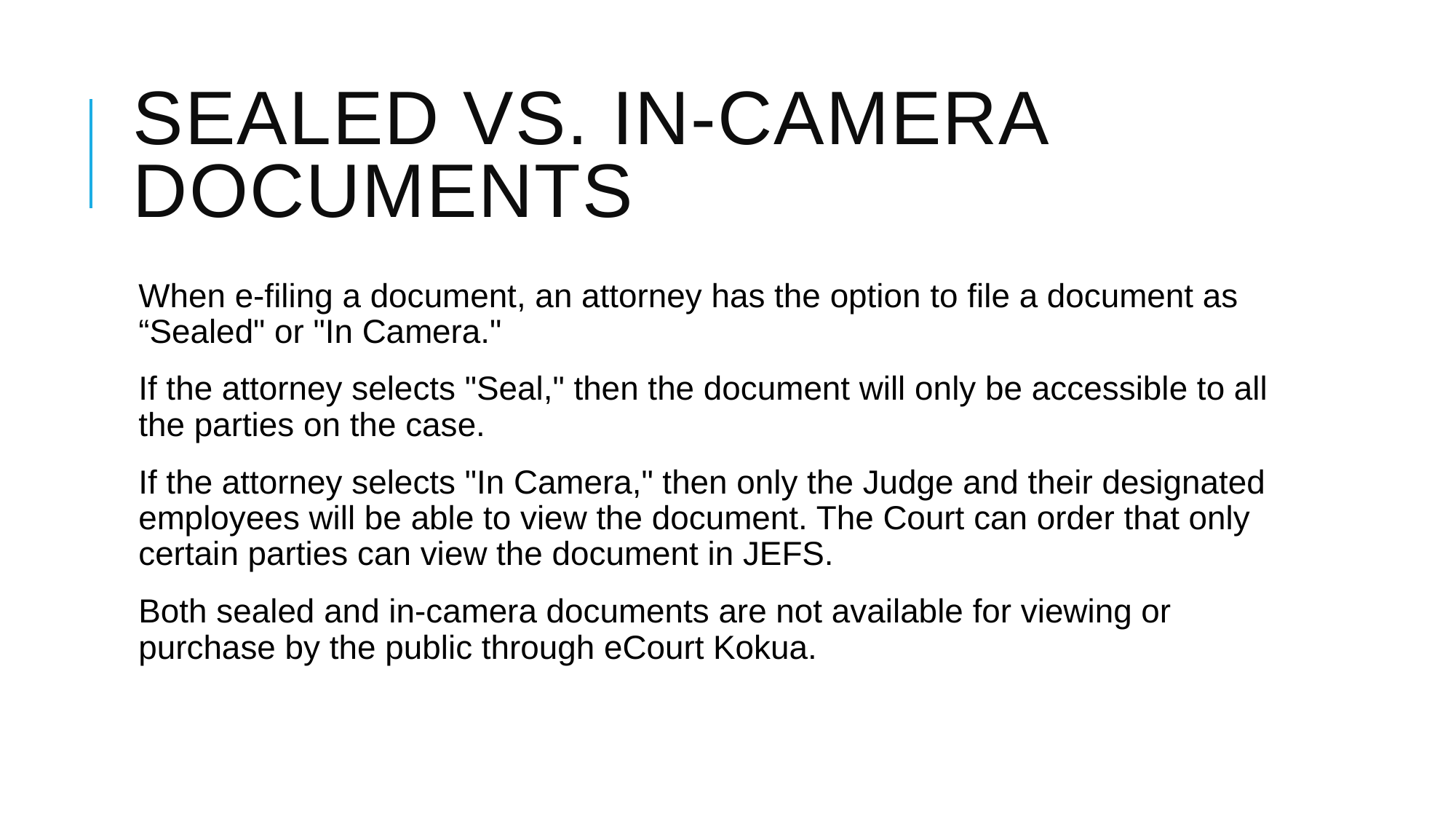

# Sealed vs. In-Camera Documents
When e-filing a document, an attorney has the option to file a document as “Sealed" or "In Camera."
If the attorney selects "Seal," then the document will only be accessible to all the parties on the case.
If the attorney selects "In Camera," then only the Judge and their designated employees will be able to view the document. The Court can order that only certain parties can view the document in JEFS.
Both sealed and in-camera documents are not available for viewing or purchase by the public through eCourt Kokua.